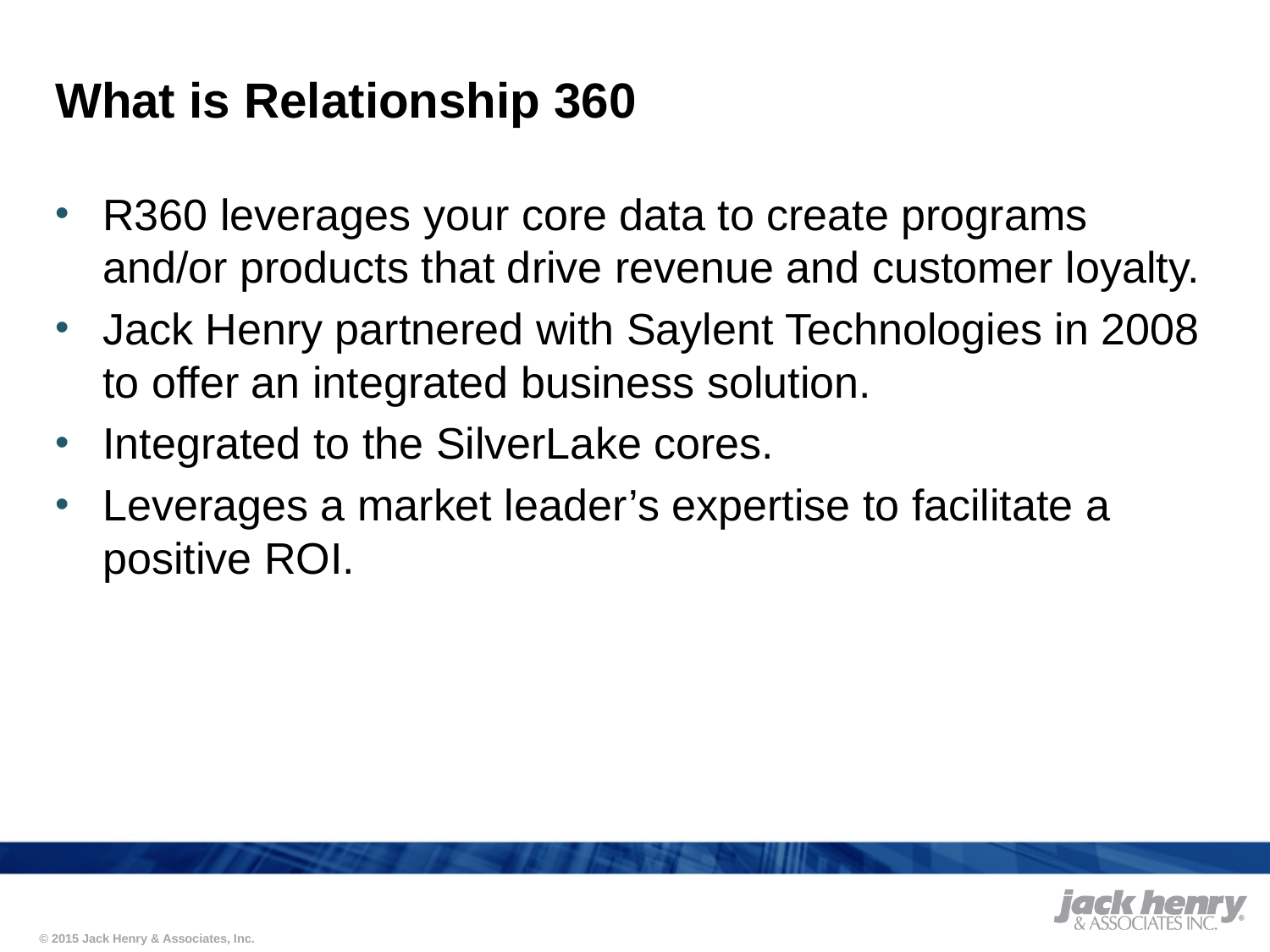

# What is Relationship 360
R360 leverages your core data to create programs and/or products that drive revenue and customer loyalty.
Jack Henry partnered with Saylent Technologies in 2008 to offer an integrated business solution.
Integrated to the SilverLake cores.
Leverages a market leader’s expertise to facilitate a positive ROI.